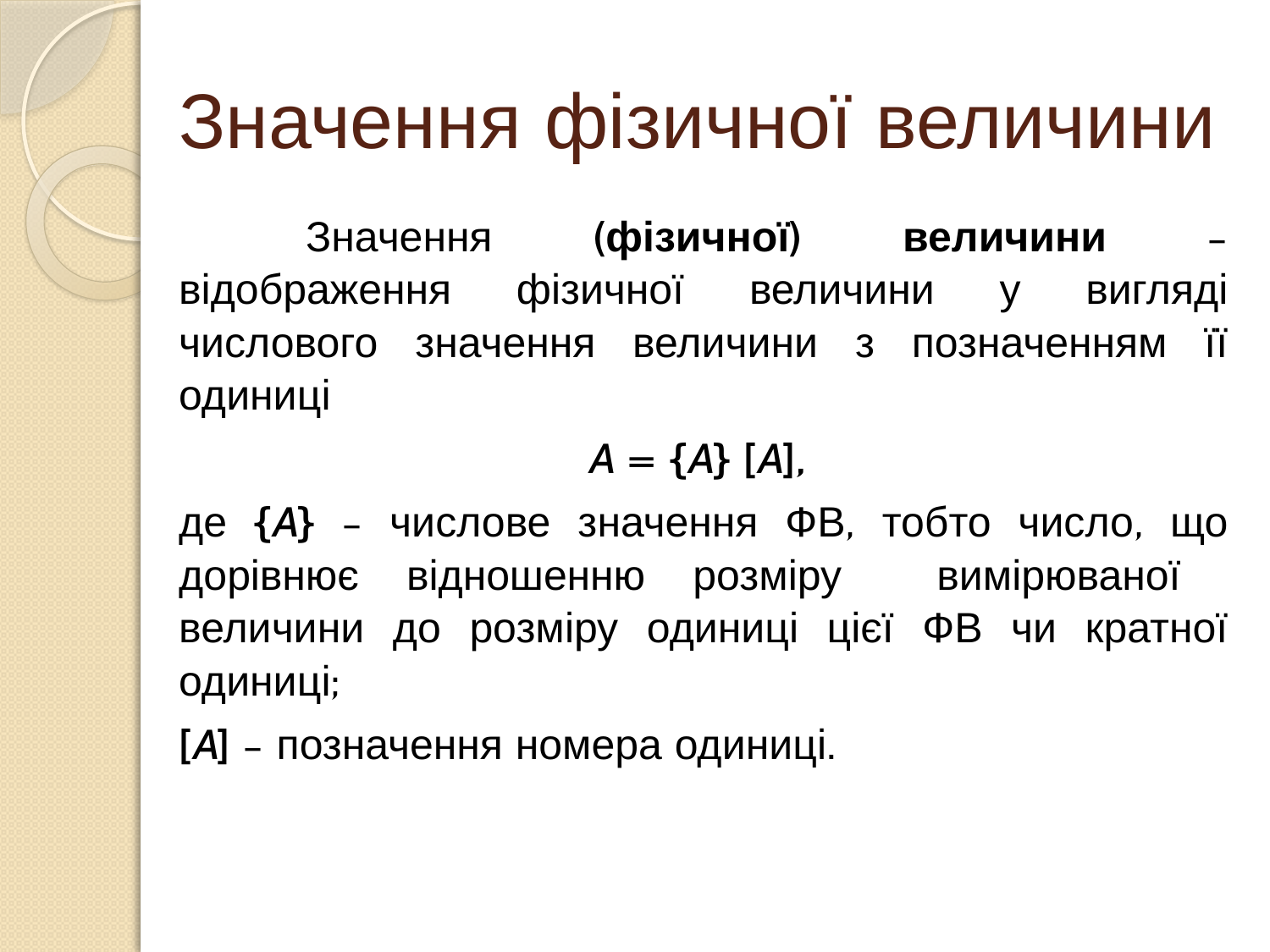

# Значення фізичної величини
	Значення (фізичної) величини – відображення фізичної величини у вигляді числового значення величини з позначенням її одиниці
A = {A} [A],
де {A} – числове значення ФВ, тобто число, що дорівнює відношенню розміру  вимірюваної  величини  до  розміру  одиниці  цієї  ФВ  чи  кратної одиниці;
[A] – позначення номера одиниці.